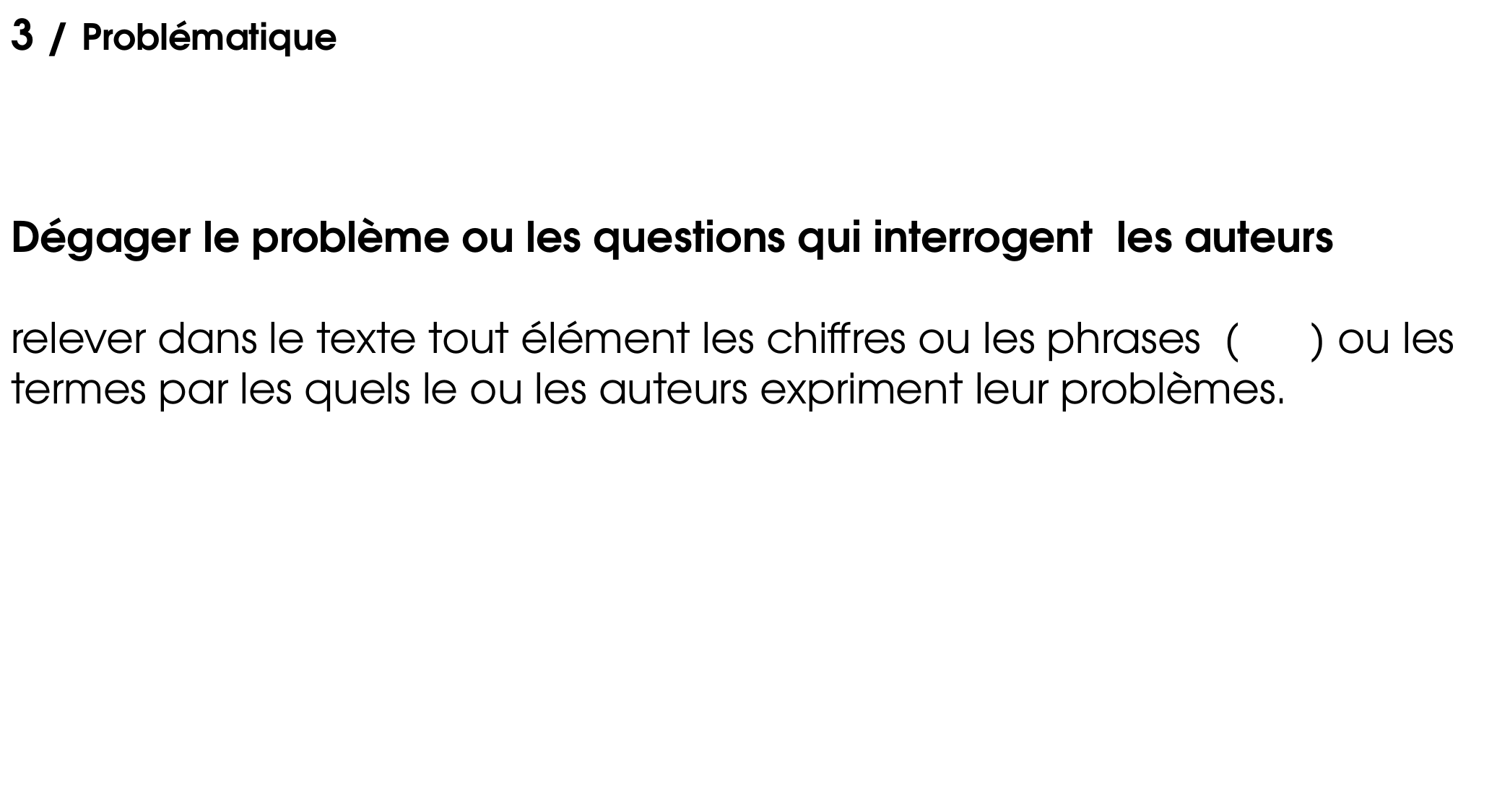

3 / Problématique

Dégager le problème ou les questions qui interrogent  les auteurs

relever dans le texte tout élément les chiffres ou les phrases  (      ) ou les termes par les quels le ou les auteurs expriment leur problèmes.